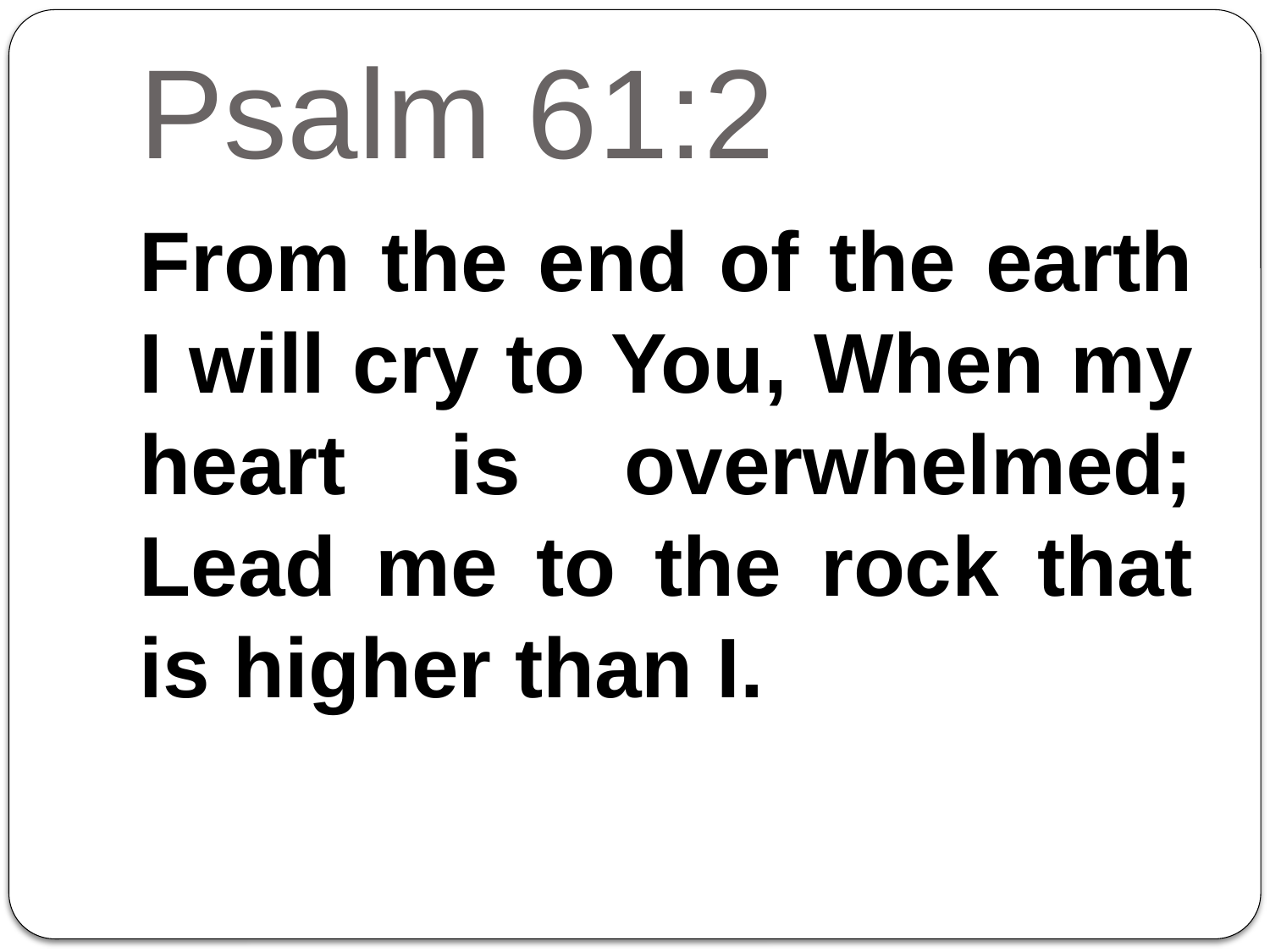

# Psalm 61:2
From the end of the earth I will cry to You, When my heart is overwhelmed; Lead me to the rock that is higher than I.